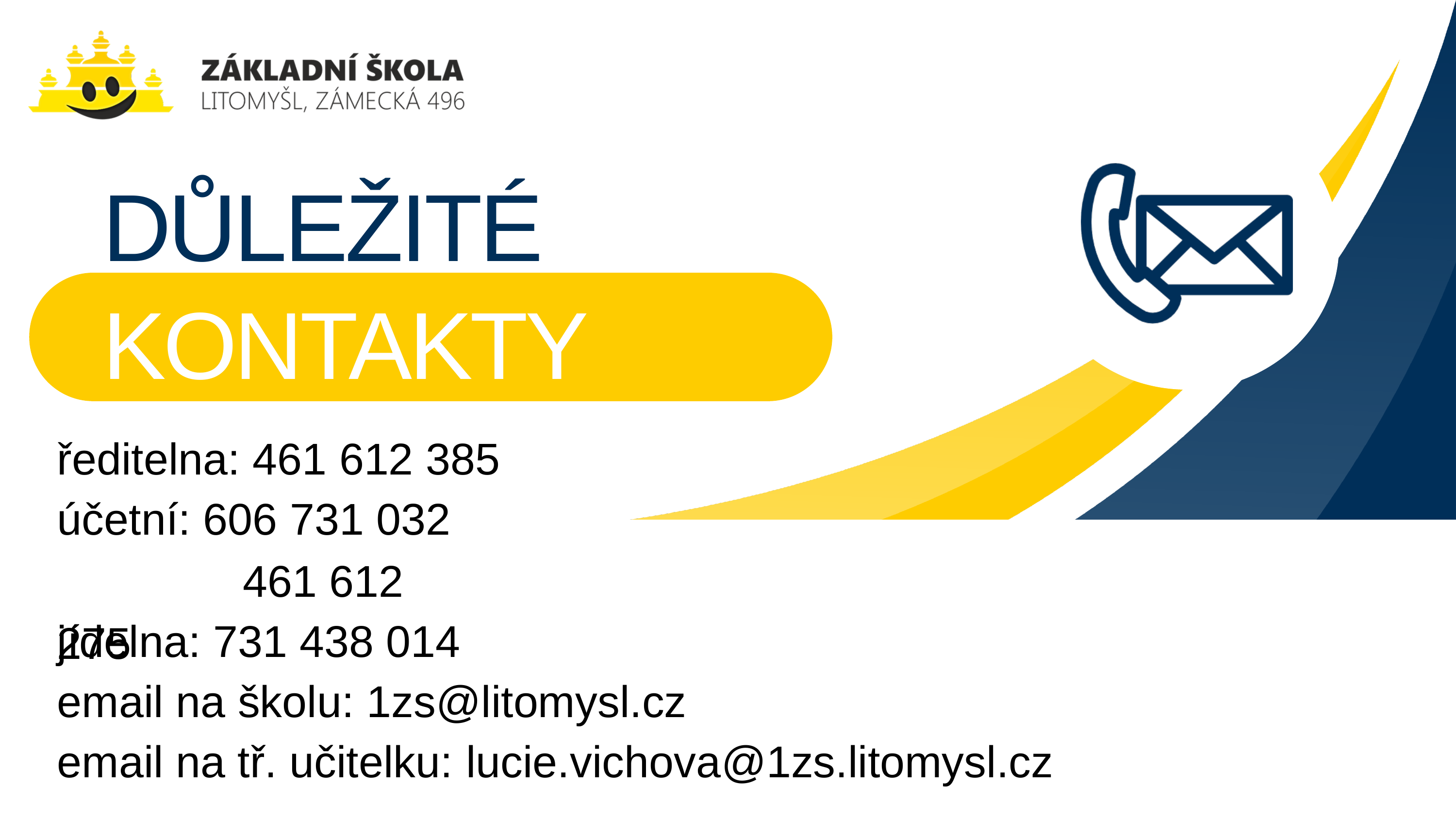

DŮLEŽITÉ

KONTAKTY

ředitelna: 461 612 385
účetní: 606 731 032
               461 612 275
jídelna: 731 438 014
email na školu: 1zs@litomysl.cz
email na tř. učitelku: lucie.vichova@1zs.litomysl.cz